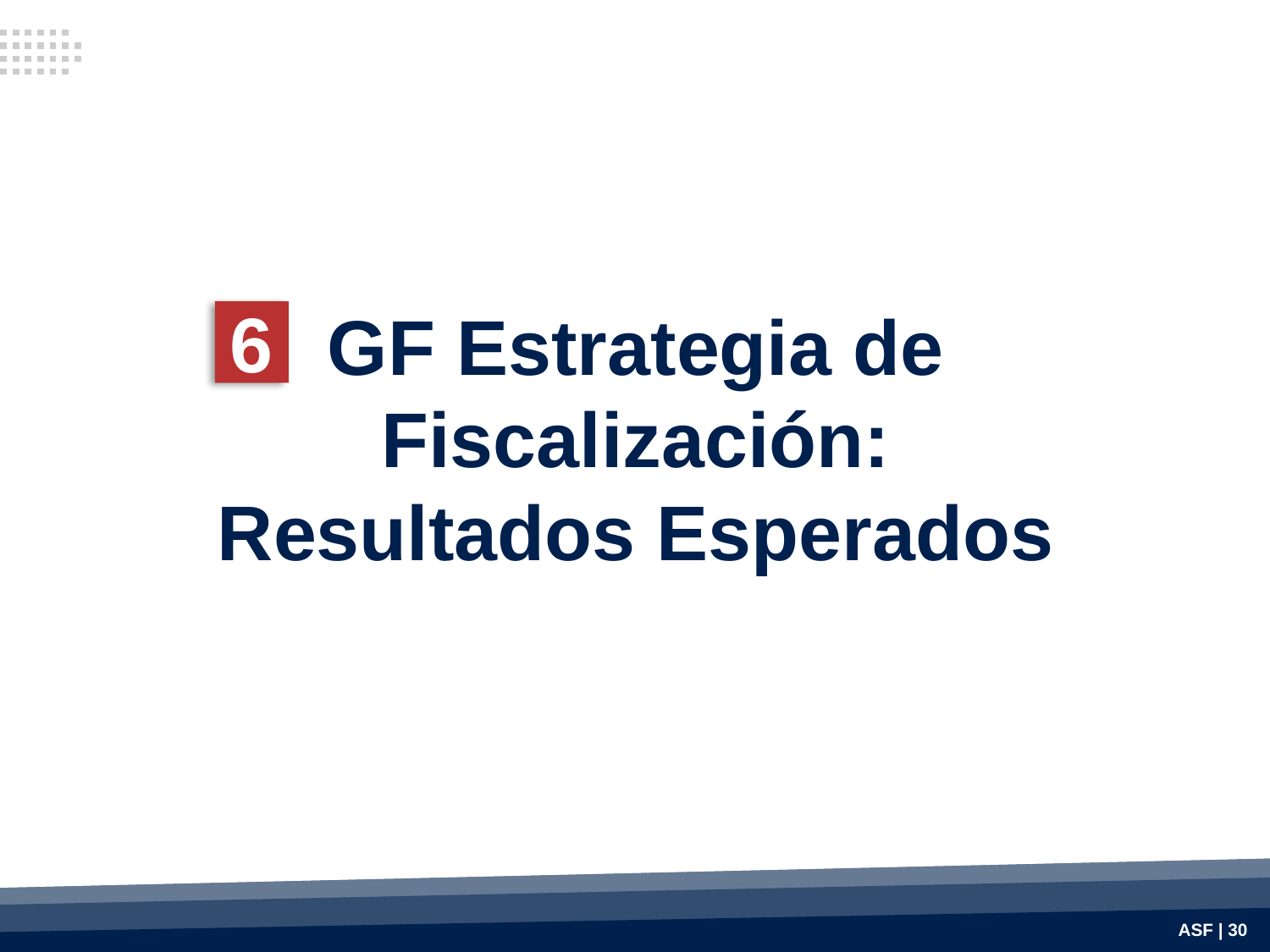

GF Estrategia de Fiscalización:
Resultados Esperados
6
ASF | 30